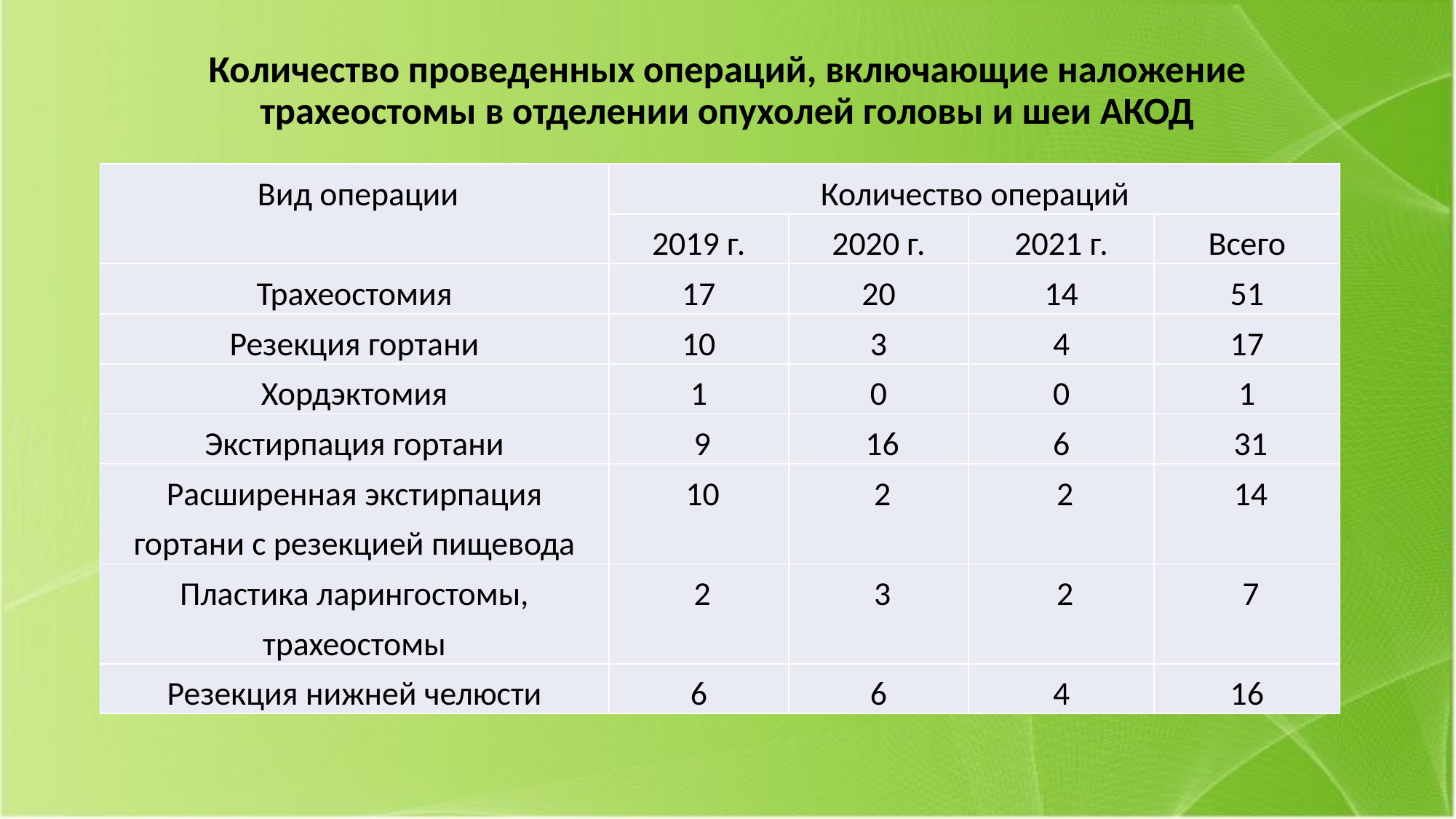

# Количество проведенных операций, включающие наложение трахеостомы в отделении опухолей головы и шеи АКОД
| Вид операции | Количество операций |  |  |  |
| --- | --- | --- | --- | --- |
|  | 2019 г. | 2020 г. | 2021 г. | Всего |
| Трахеостомия | 17 | 20 | 14 | 51 |
| Резекция гортани | 10 | 3 | 4 | 17 |
| Хордэктомия | 1 | 0 | 0 | 1 |
| Экстирпация гортани | 9 | 16 | 6 | 31 |
| Расширенная экстирпация гортани с резекцией пищевода | 10 | 2 | 2 | 14 |
| Пластика ларингостомы, трахеостомы | 2 | 3 | 2 | 7 |
| Резекция нижней челюсти | 6 | 6 | 4 | 16 |